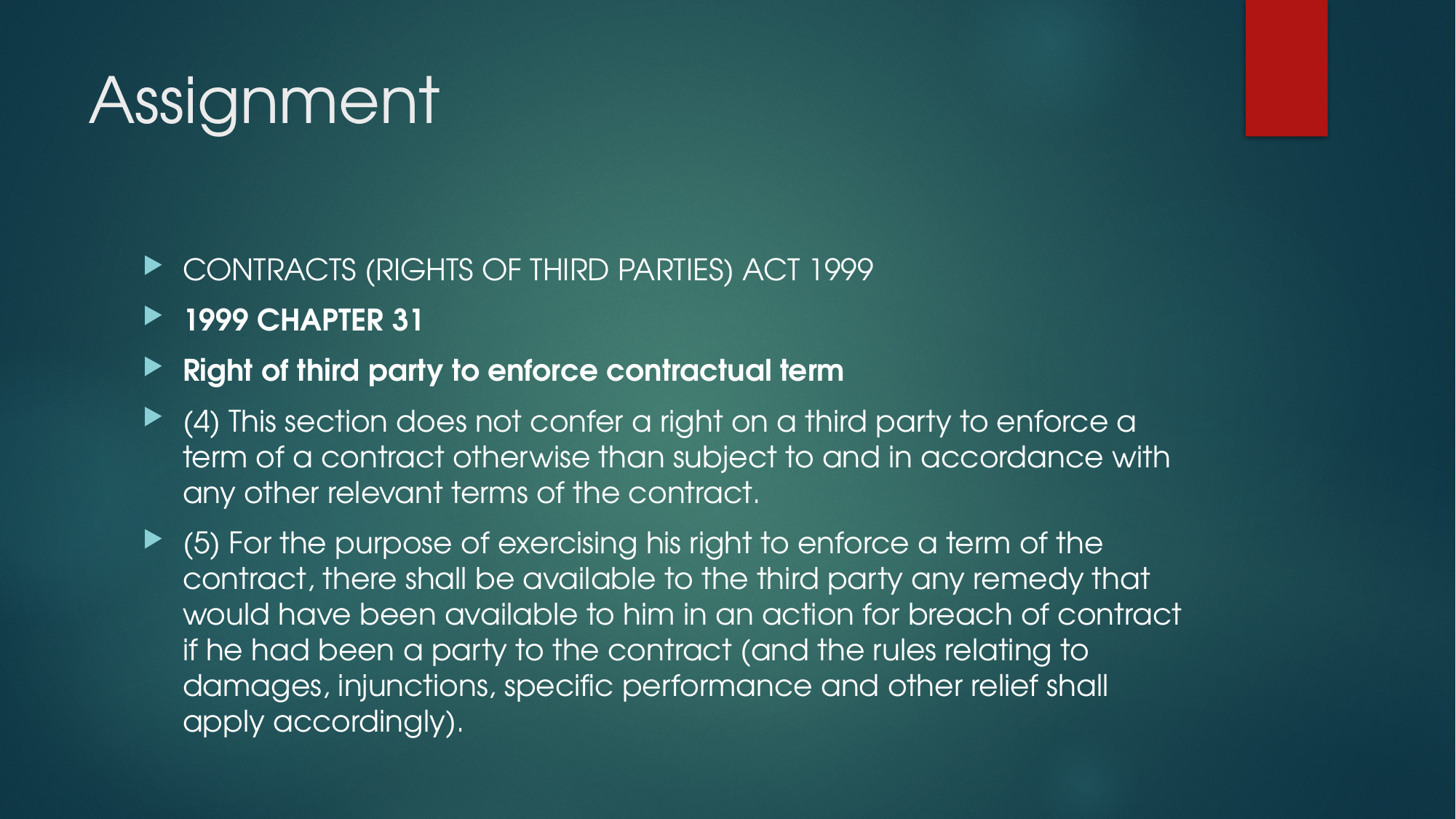

# Assignment
CONTRACTS (RIGHTS OF THIRD PARTIES) ACT 1999
1999 CHAPTER 31
Right of third party to enforce contractual term
(4) This section does not confer a right on a third party to enforce a term of a contract otherwise than subject to and in accordance with any other relevant terms of the contract.
(5) For the purpose of exercising his right to enforce a term of the contract, there shall be available to the third party any remedy that would have been available to him in an action for breach of contract if he had been a party to the contract (and the rules relating to damages, injunctions, specific performance and other relief shall apply accordingly).